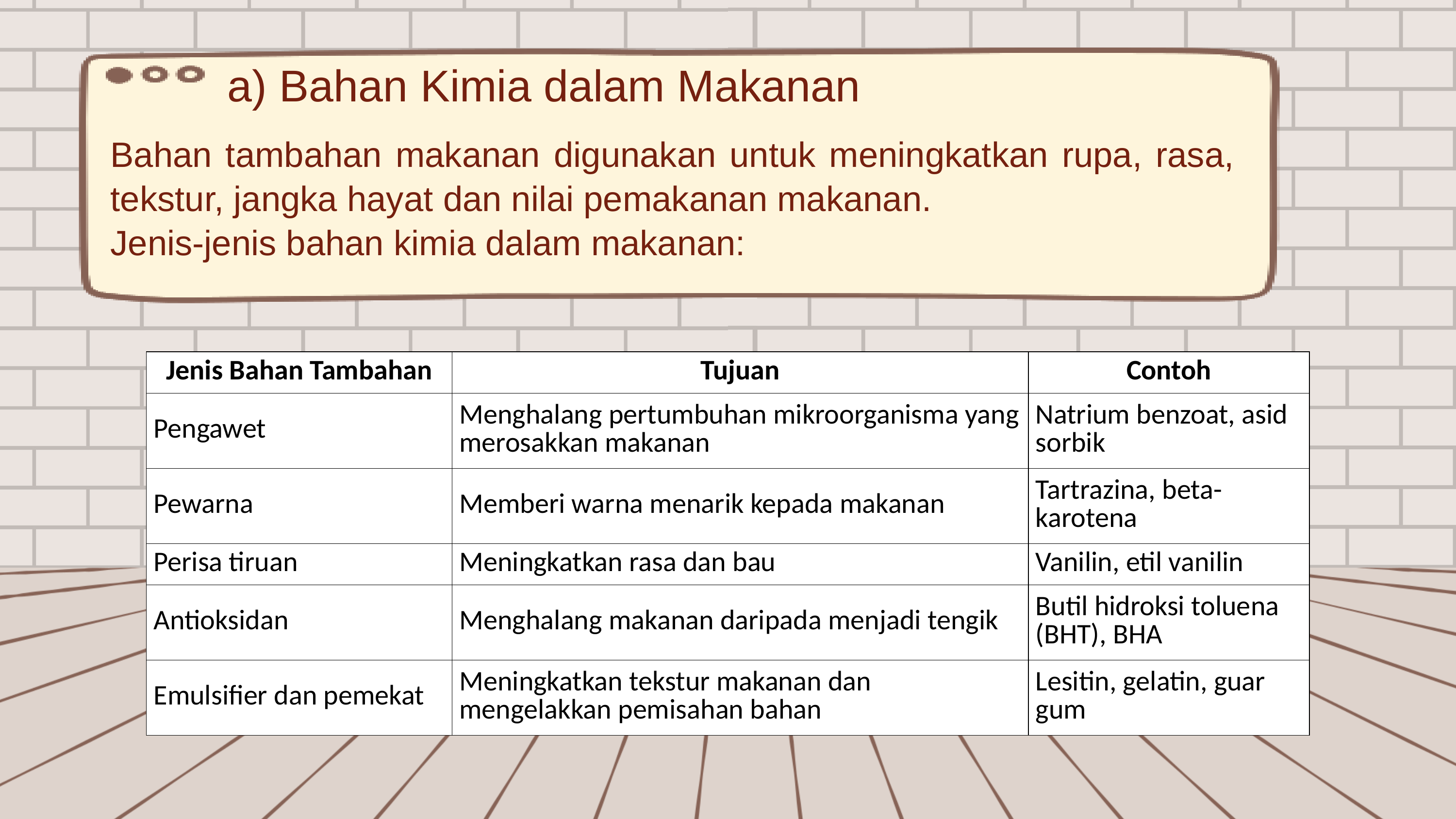

a) Bahan Kimia dalam Makanan

Bahan tambahan makanan digunakan untuk meningkatkan rupa, rasa, tekstur, jangka hayat dan nilai pemakanan makanan.
Jenis-jenis bahan kimia dalam makanan:
| Jenis Bahan Tambahan | Tujuan | Contoh |
| --- | --- | --- |
| Pengawet | Menghalang pertumbuhan mikroorganisma yang merosakkan makanan | Natrium benzoat, asid sorbik |
| Pewarna | Memberi warna menarik kepada makanan | Tartrazina, beta-karotena |
| Perisa tiruan | Meningkatkan rasa dan bau | Vanilin, etil vanilin |
| Antioksidan | Menghalang makanan daripada menjadi tengik | Butil hidroksi toluena (BHT), BHA |
| Emulsifier dan pemekat | Meningkatkan tekstur makanan dan mengelakkan pemisahan bahan | Lesitin, gelatin, guar gum |